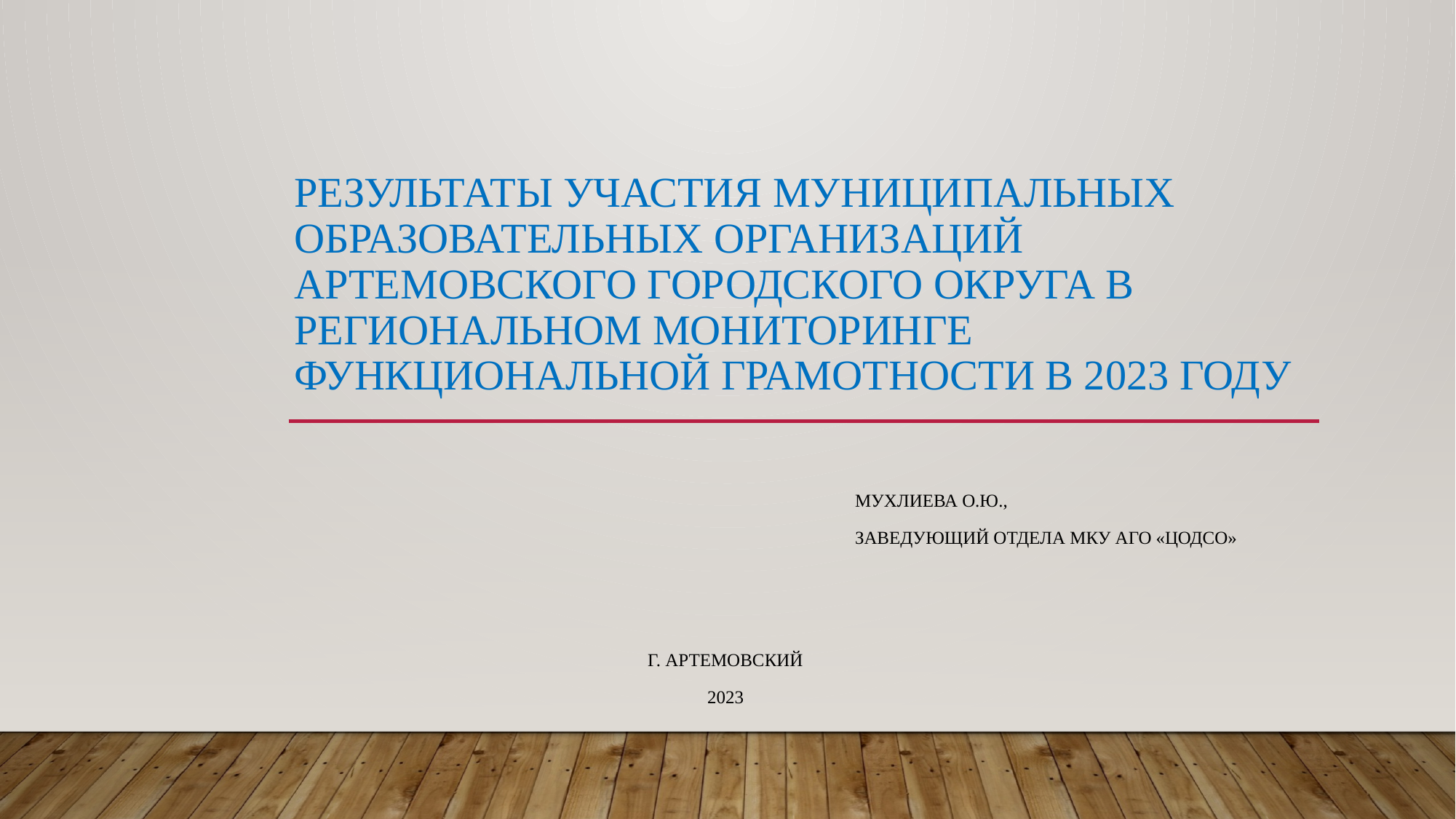

# Результаты участия муниципальных образовательных организаций Артемовского Городского округа в региональном мониторинге функциональной грамотности в 2023 году
Мухлиева О.Ю.,
Заведующий отдела МКУ АГО «ЦОДСО»
Г. Артемовский
2023